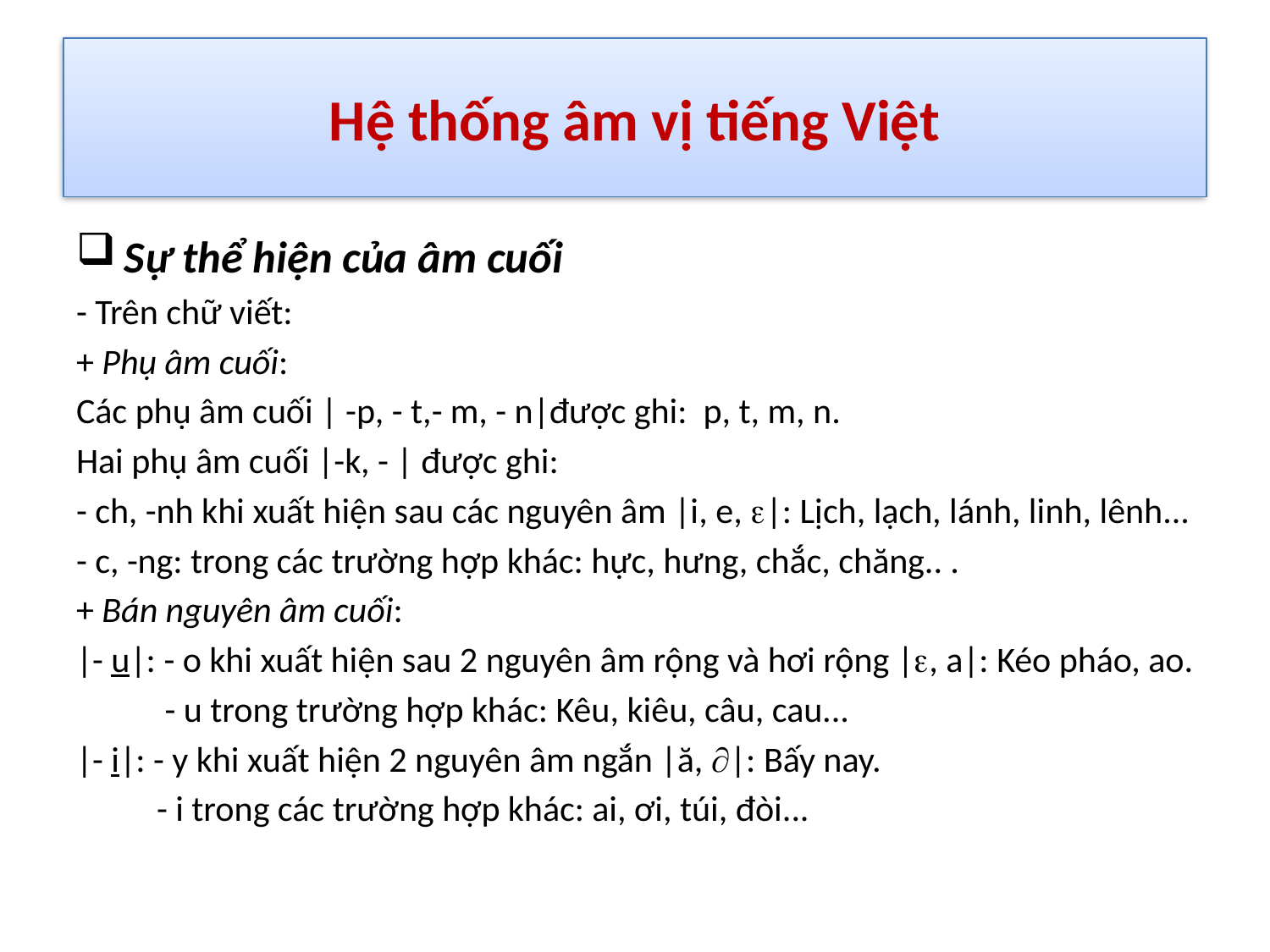

# Hệ thống âm vị tiếng Việt
Sự thể hiện của âm cuối
- Trên chữ viết:
+ Phụ âm cuối:
Các phụ âm cuối | -p, - t,- m, - n|được ghi:  p, t, m, n.
Hai phụ âm cuối |-k, - | được ghi:
- ch, -nh khi xuất hiện sau các nguyên âm |i, e, ε|: Lịch, lạch, lánh, linh, lênh...
- c, -ng: trong các trường hợp khác: hực, hưng, chắc, chăng.. .
+ Bán nguyên âm cuối:
|- u|: - o khi xuất hiện sau 2 nguyên âm rộng và hơi rộng |ε, a|: Kéo pháo, ao.
           - u trong trường hợp khác: Kêu, kiêu, câu, cau...
|- i|: - y khi xuất hiện 2 nguyên âm ngắn |ă, ∂|: Bấy nay.
          - i trong các trường hợp khác: ai, ơi, túi, đòi...